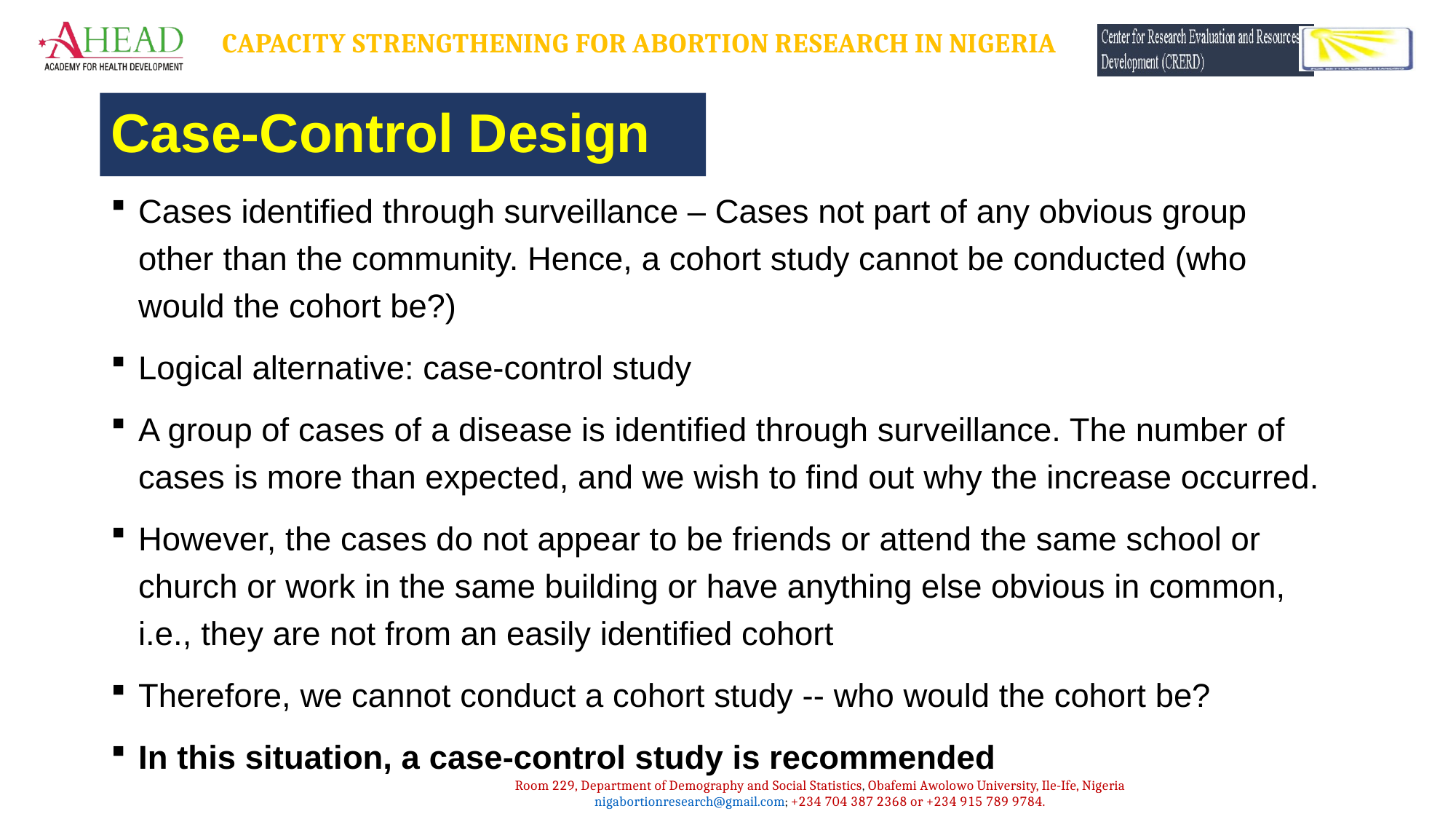

# Case-Control Design
Cases identified through surveillance – Cases not part of any obvious group other than the community. Hence, a cohort study cannot be conducted (who would the cohort be?)
Logical alternative: case-control study
A group of cases of a disease is identified through surveillance. The number of cases is more than expected, and we wish to find out why the increase occurred.
However, the cases do not appear to be friends or attend the same school or church or work in the same building or have anything else obvious in common, i.e., they are not from an easily identified cohort
Therefore, we cannot conduct a cohort study -- who would the cohort be?
In this situation, a case-control study is recommended